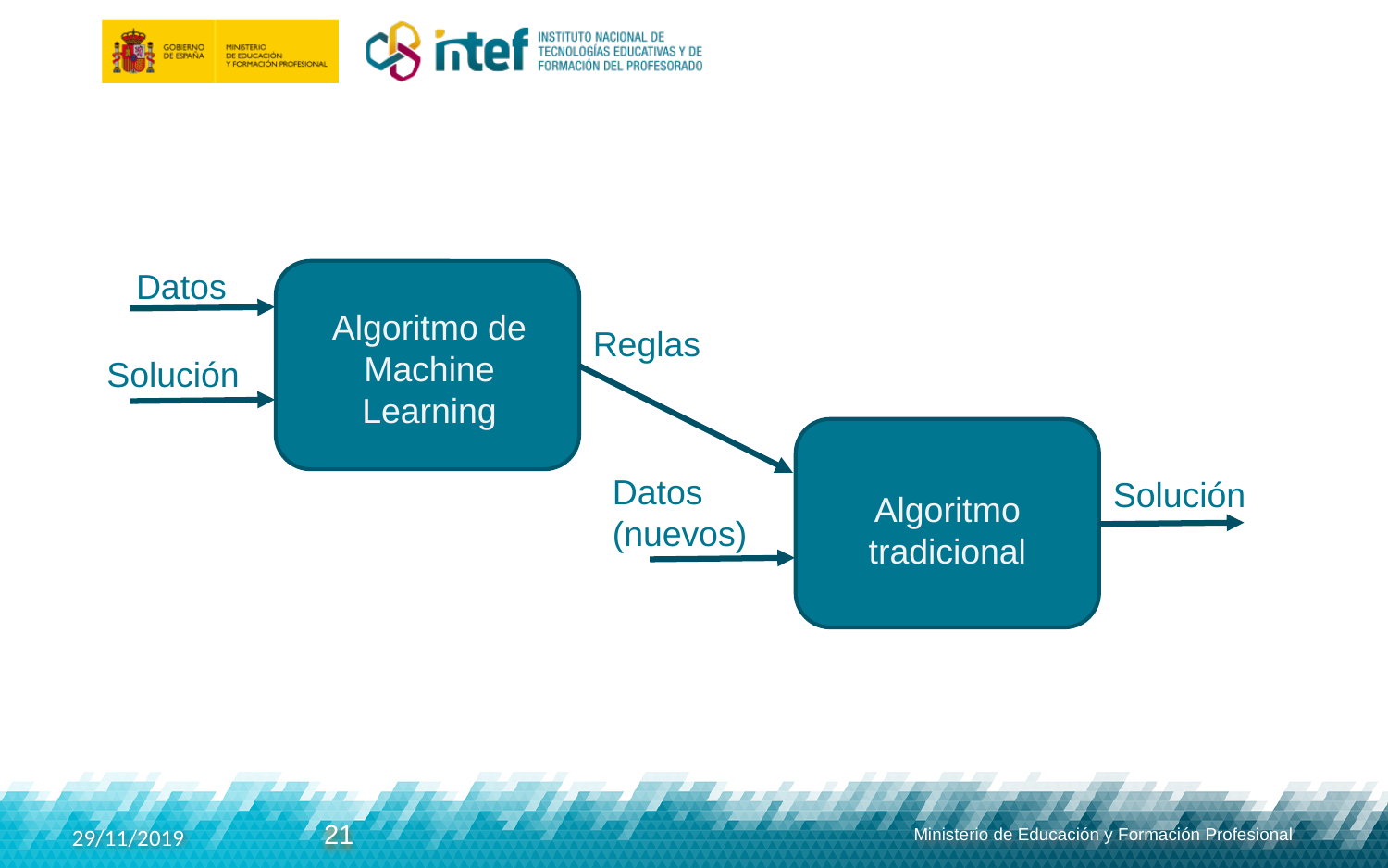

Datos

Algoritmo de Machine Learning
Reglas
Solución

Datos
(nuevos)
Solución
Algoritmo tradicional
21
29/11/2019